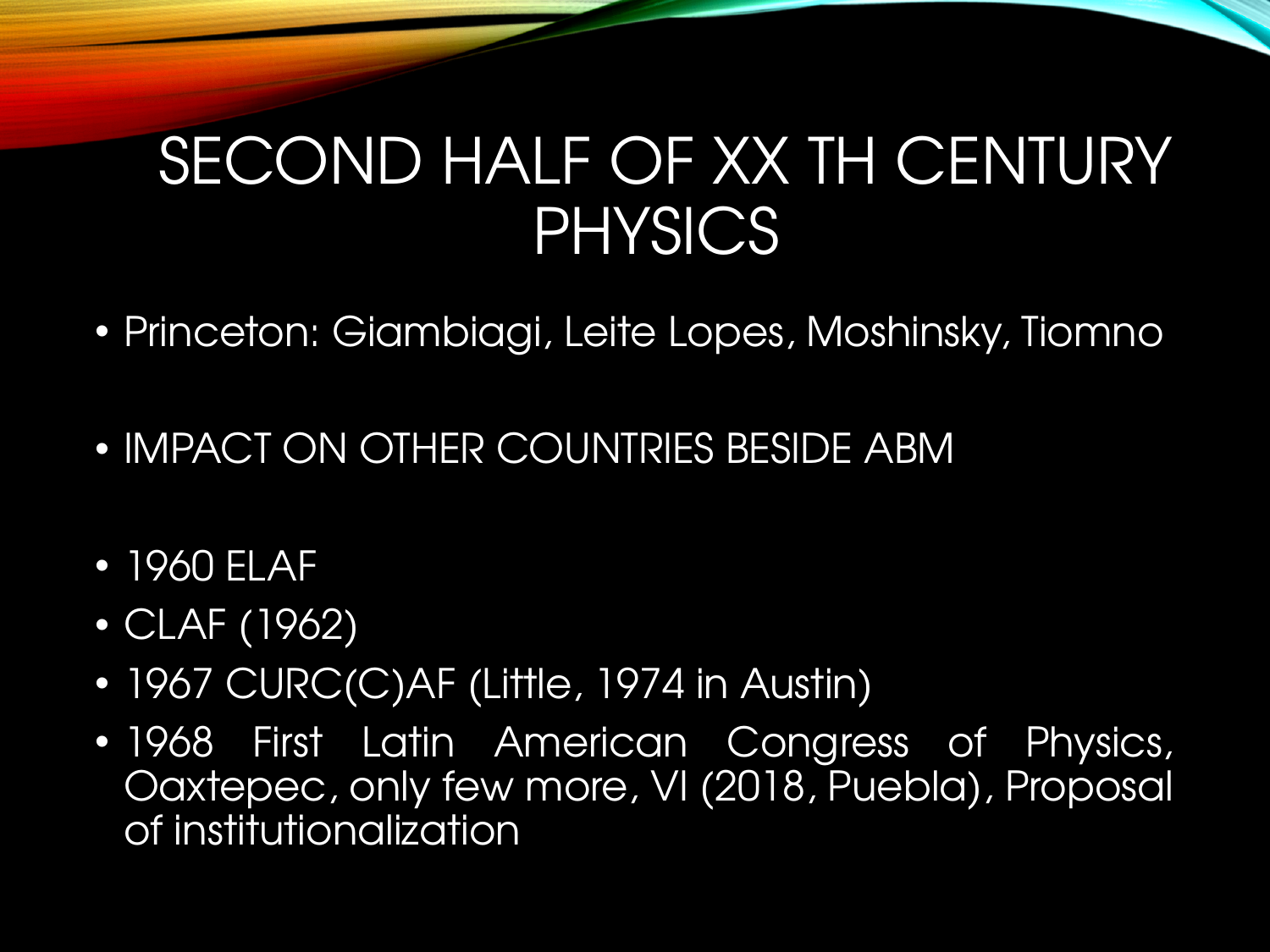

# Second half of XX th Century Physics
Princeton: Giambiagi, Leite Lopes, Moshinsky, Tiomno

IMPACT ON OTHER COUNTRIES BESIDE ABM

1960 ELAF
CLAF (1962)
1967 CURC(C)AF (Little, 1974 in Austin)
1968 First Latin American Congress of Physics, Oaxtepec, only few more, VI (2018, Puebla), Proposal of institutionalization